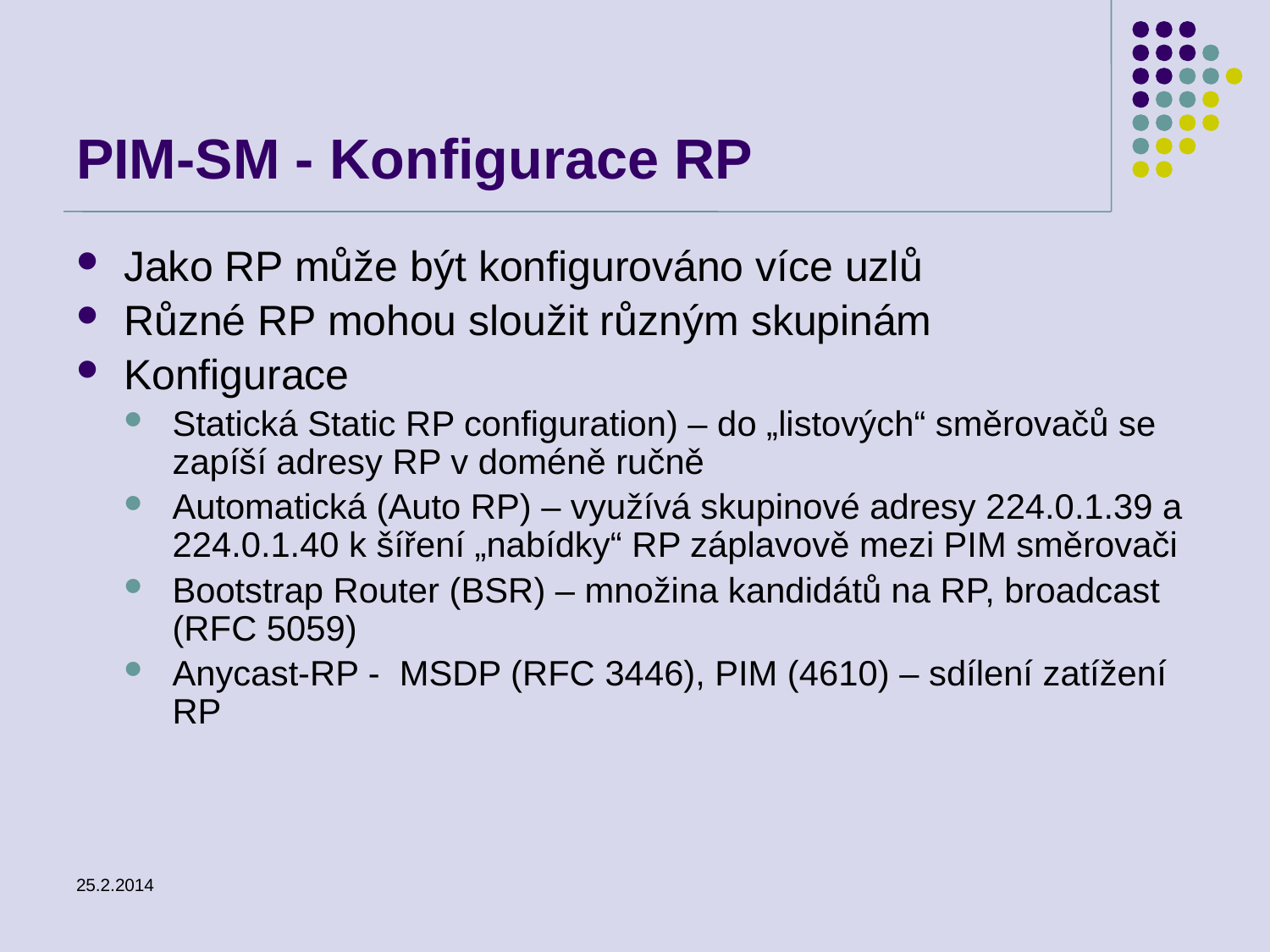

# PIM-SM - Konfigurace RP
Jako RP může být konfigurováno více uzlů
Různé RP mohou sloužit různým skupinám
Konfigurace
Statická Static RP configuration) – do „listových“ směrovačů se zapíší adresy RP v doméně ručně
Automatická (Auto RP) – využívá skupinové adresy 224.0.1.39 a 224.0.1.40 k šíření „nabídky“ RP záplavově mezi PIM směrovači
Bootstrap Router (BSR) – množina kandidátů na RP, broadcast (RFC 5059)
Anycast-RP -  MSDP (RFC 3446), PIM (4610) – sdílení zatížení RP
25.2.2014